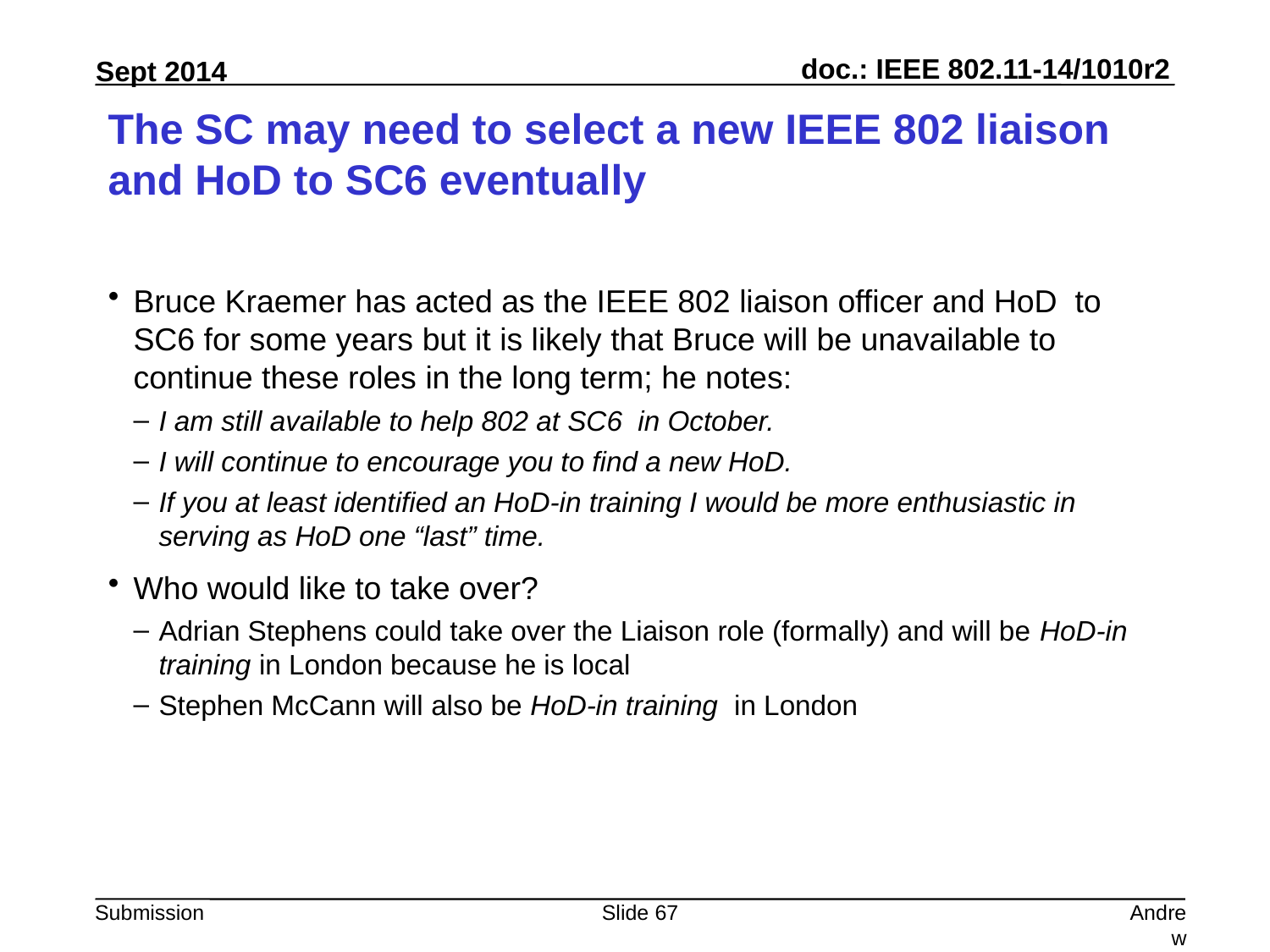

# The SC may need to select a new IEEE 802 liaison  and HoD to SC6 eventually
Bruce Kraemer has acted as the IEEE 802 liaison officer and HoD  to SC6 for some years but it is likely that Bruce will be unavailable to continue these roles in the long term; he notes:
I am still available to help 802 at SC6  in October.
I will continue to encourage you to find a new HoD.
If you at least identified an HoD-in training I would be more enthusiastic in serving as HoD one “last” time.
Who would like to take over?
Adrian Stephens could take over the Liaison role (formally) and will be HoD-in training in London because he is local
Stephen McCann will also be HoD-in training  in London
Slide 67
Andrew Myles, Cisco